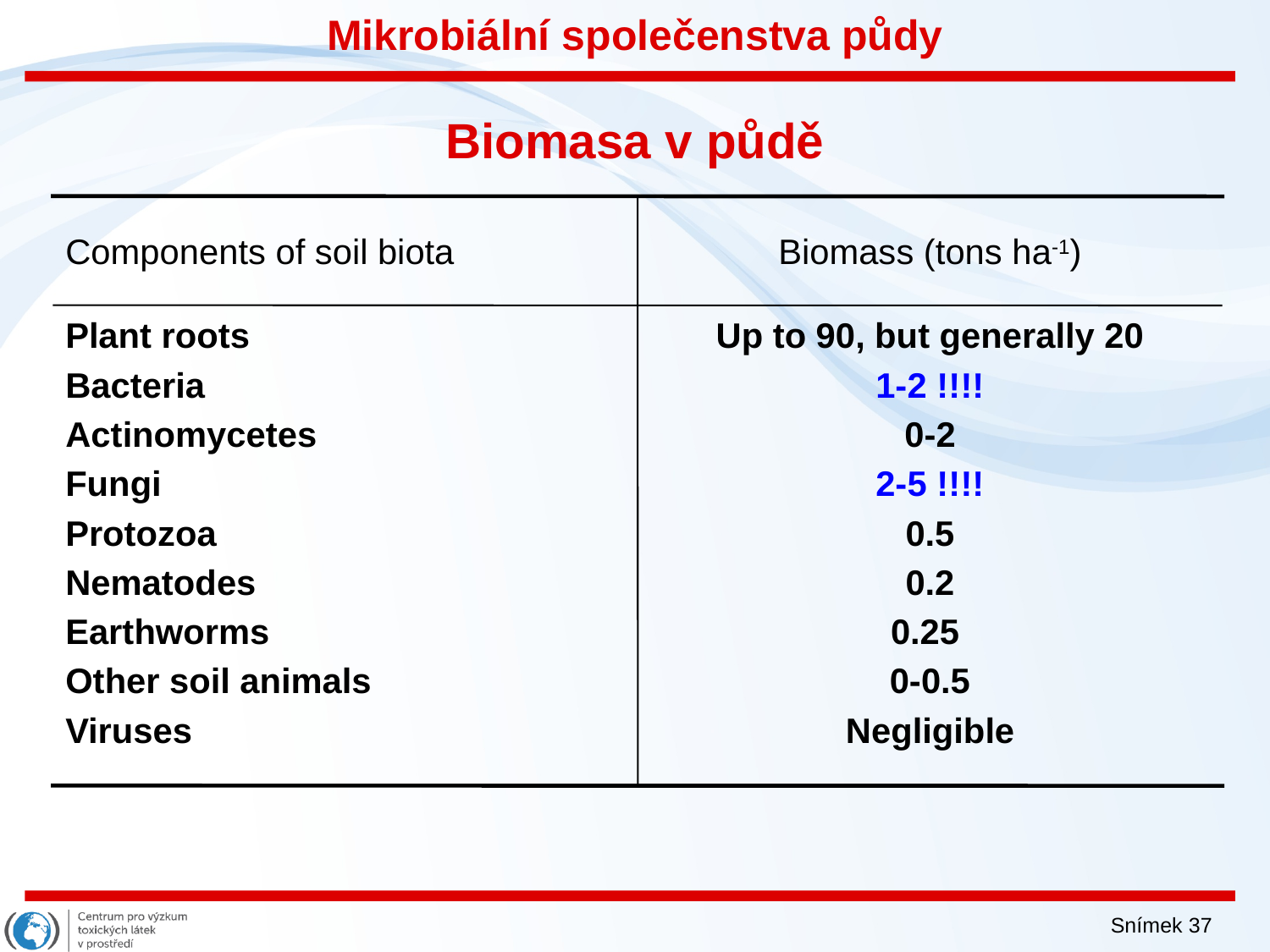

Mikrobiální společenstva půdy
# Biomasa v půdě
Components of soil biota

Biomass (tons ha-1)

Plant roots
Bacteria
Actinomycetes
Fungi
Protozoa
Nematodes
Earthworms
Other soil animals
Viruses
Up to 90, but generally 20
1-2 !!!!
0-2
2-5 !!!!
0.5
0.2
0.25
0-0.5
Negligible
Snímek 37